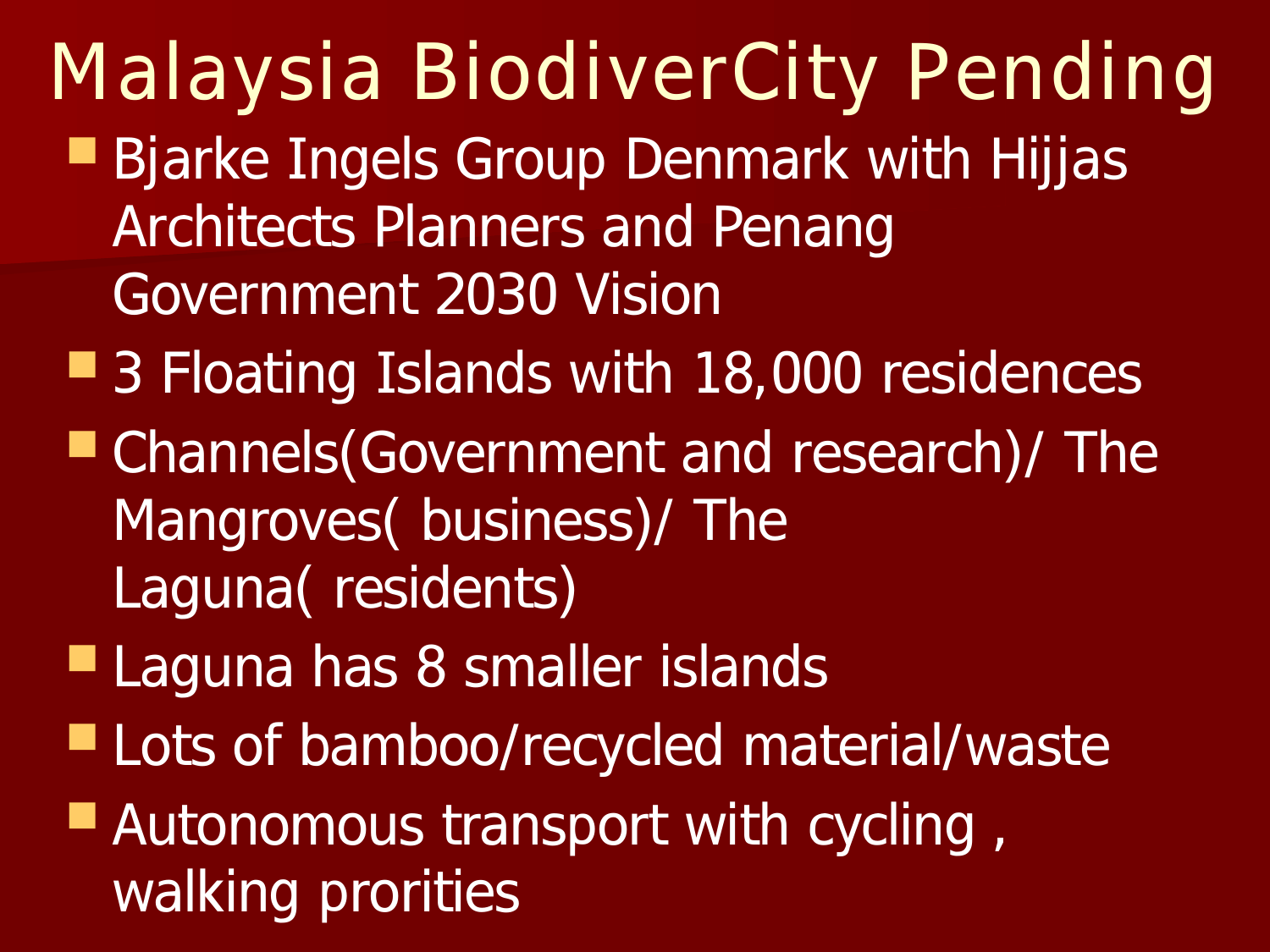

# Malaysia BiodiverCity Pending
Bjarke Ingels Group Denmark with Hijjas Architects Planners and Penang Government 2030 Vision
3 Floating Islands with 18,000 residences
Channels(Government and research)/ The Mangroves( business)/ The Laguna( residents)
Laguna has 8 smaller islands
Lots of bamboo/recycled material/waste
Autonomous transport with cycling , walking prorities